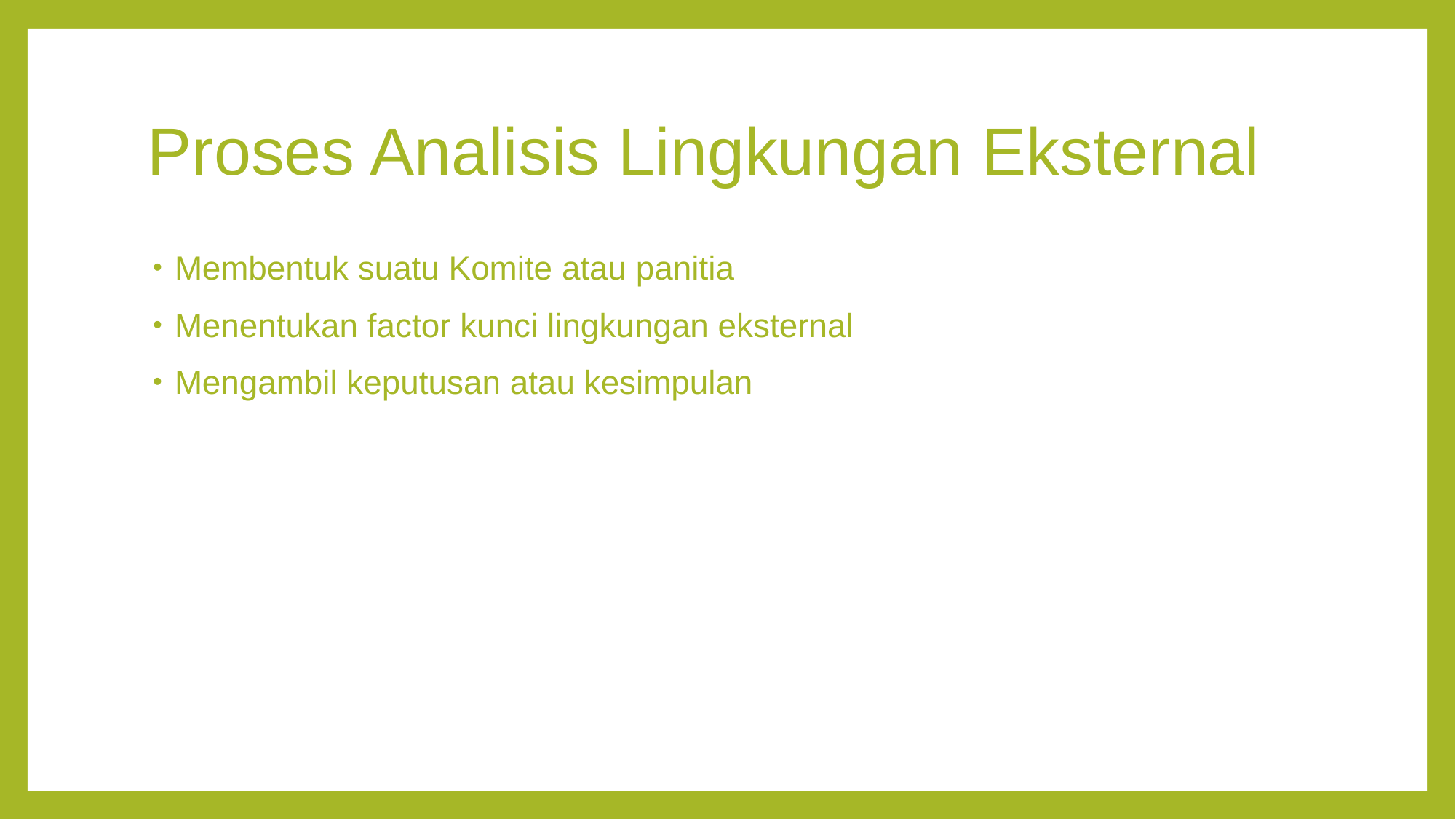

# Proses Analisis Lingkungan Eksternal
Membentuk suatu Komite atau panitia
Menentukan factor kunci lingkungan eksternal
Mengambil keputusan atau kesimpulan